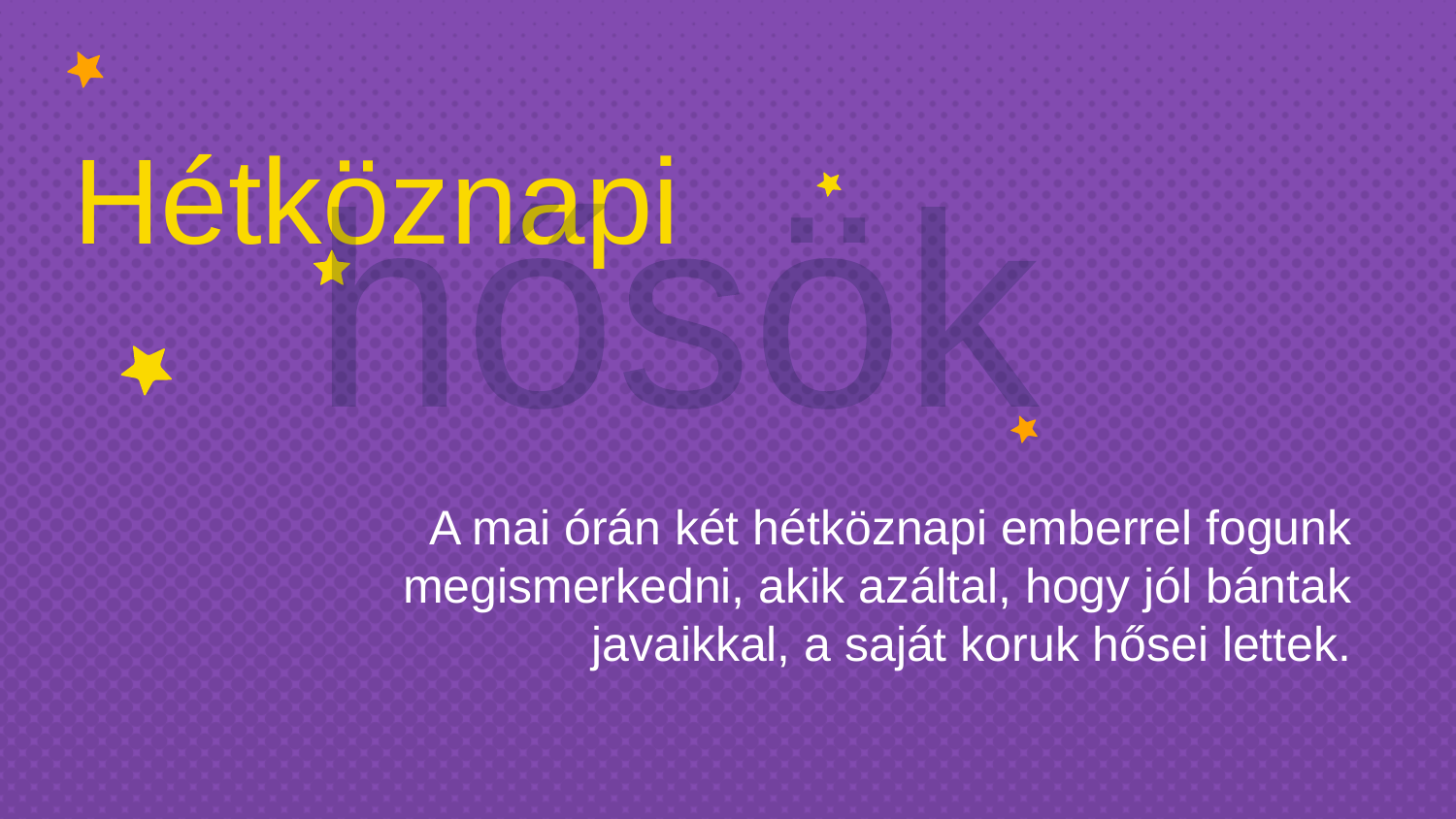

Hétköznapi

hősök

A mai órán két hétköznapi emberrel fogunk megismerkedni, akik azáltal, hogy jól bántak javaikkal, a saját koruk hősei lettek.